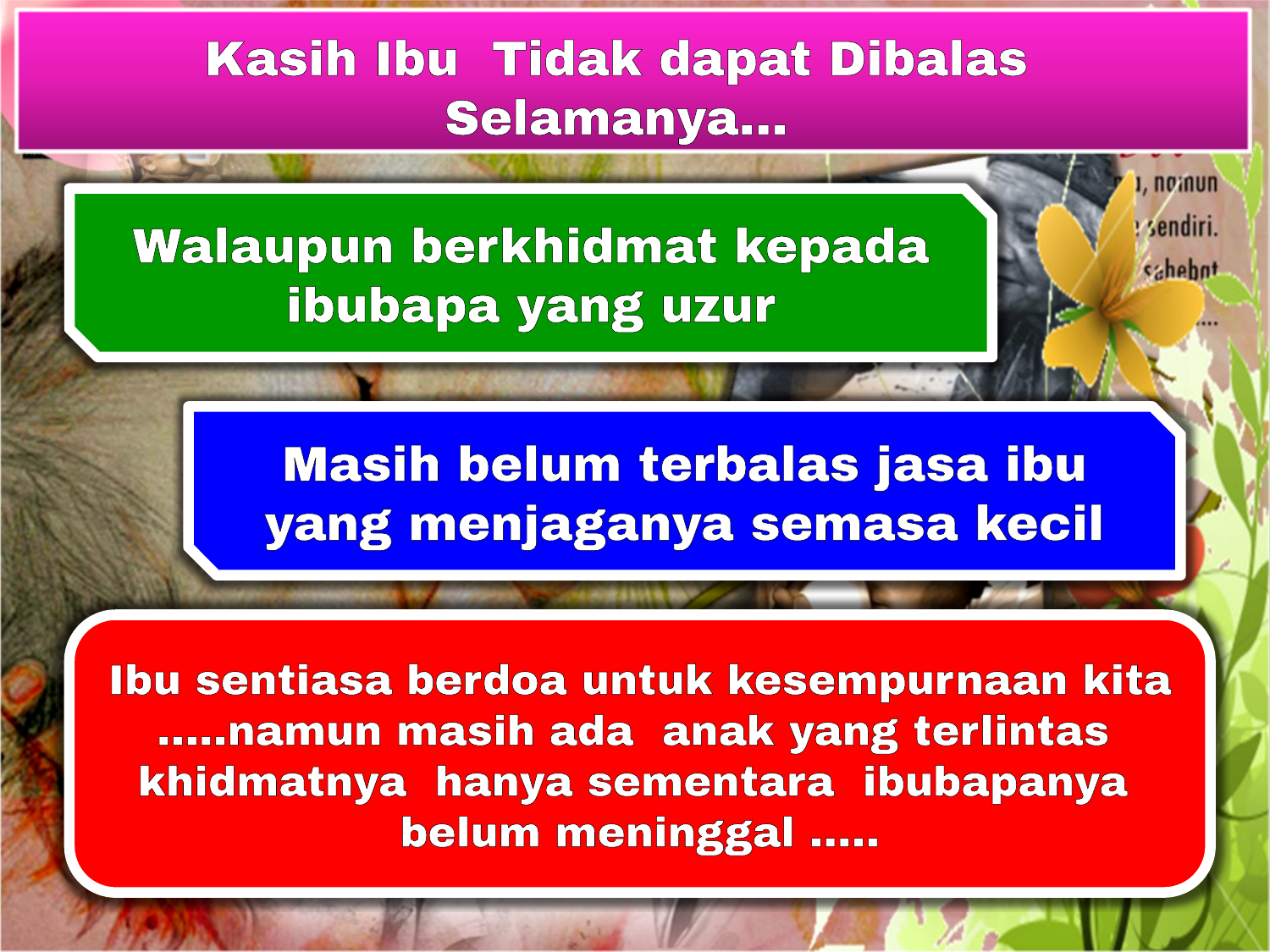

Kasih Ibu  Tidak dapat Dibalas Selamanya…
Walaupun berkhidmat kepada ibubapa yang uzur
Masih belum terbalas jasa ibu yang menjaganya semasa kecil
Ibu sentiasa berdoa untuk kesempurnaan kita …..namun masih ada  anak yang terlintas  khidmatnya  hanya sementara  ibubapanya  belum meninggal …..